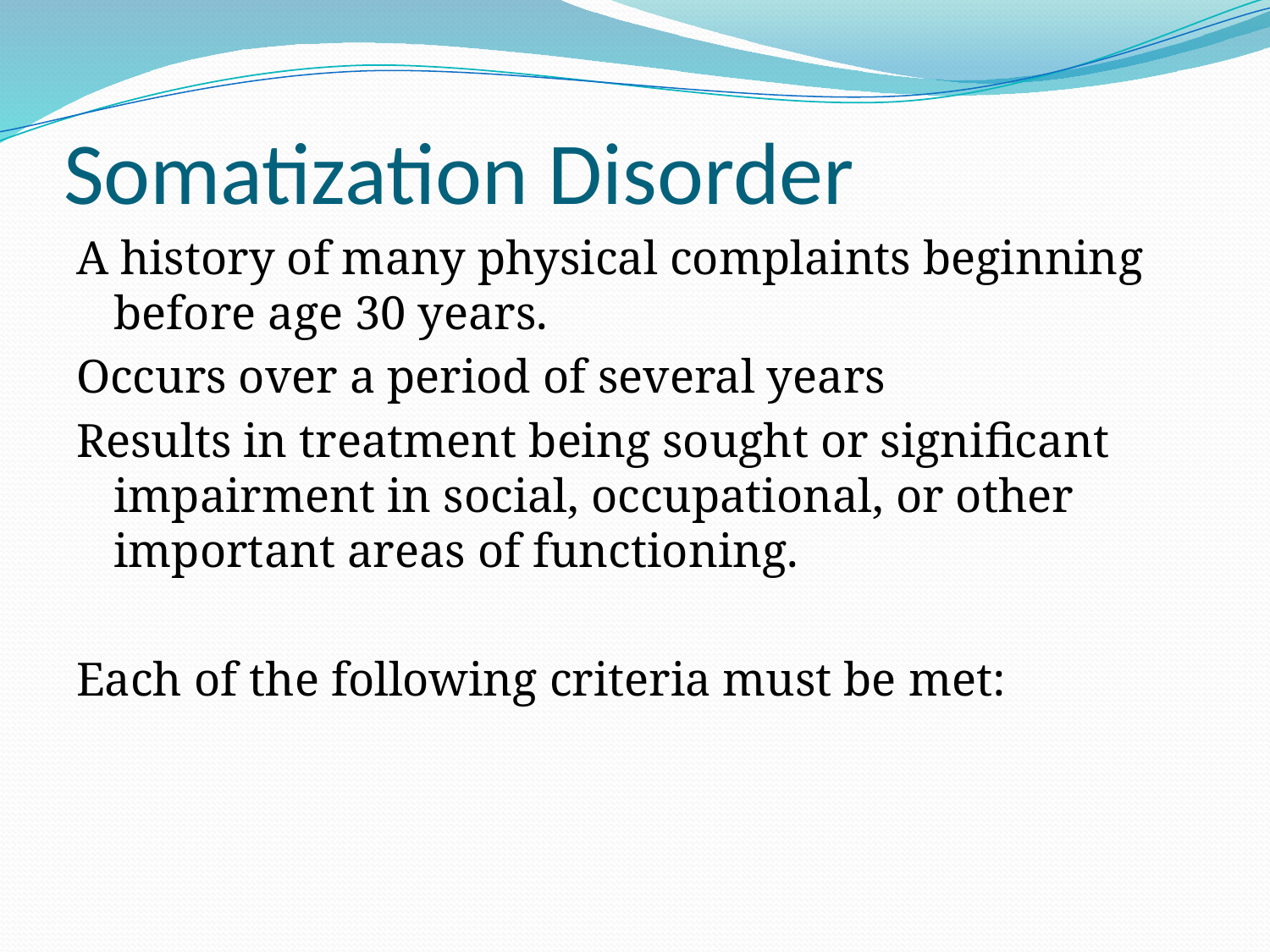

# Somatization Disorder
A history of many physical complaints beginning before age 30 years.
Occurs over a period of several years
Results in treatment being sought or significant impairment in social, occupational, or other important areas of functioning.

Each of the following criteria must be met: